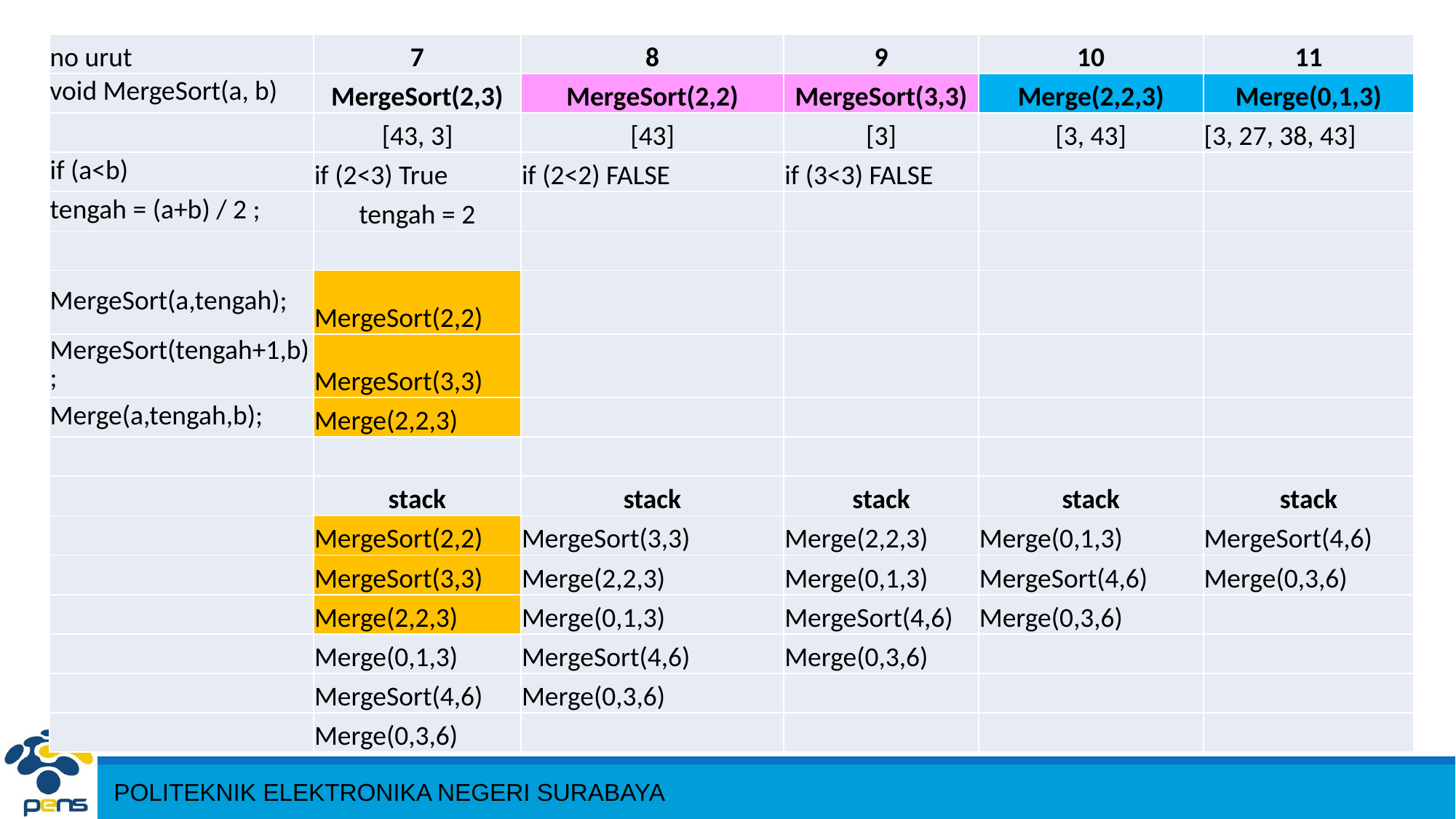

#
| no urut | 7 | 8 | 9 | 10 | 11 |
| --- | --- | --- | --- | --- | --- |
| void MergeSort(a, b) | MergeSort(2,3) | MergeSort(2,2) | MergeSort(3,3) | Merge(2,2,3) | Merge(0,1,3) |
|  | [43, 3] | [43] | [3] | [3, 43] | [3, 27, 38, 43] |
| if (a<b) | if (2<3) True | if (2<2) FALSE | if (3<3) FALSE |  |  |
| tengah = (a+b) / 2 ; | tengah = 2 |  |  |  |  |
|  |  |  |  |  |  |
| MergeSort(a,tengah); | MergeSort(2,2) |  |  |  |  |
| MergeSort(tengah+1,b); | MergeSort(3,3) |  |  |  |  |
| Merge(a,tengah,b); | Merge(2,2,3) |  |  |  |  |
|  |  |  |  |  |  |
|  | stack | stack | stack | stack | stack |
|  | MergeSort(2,2) | MergeSort(3,3) | Merge(2,2,3) | Merge(0,1,3) | MergeSort(4,6) |
|  | MergeSort(3,3) | Merge(2,2,3) | Merge(0,1,3) | MergeSort(4,6) | Merge(0,3,6) |
|  | Merge(2,2,3) | Merge(0,1,3) | MergeSort(4,6) | Merge(0,3,6) |  |
|  | Merge(0,1,3) | MergeSort(4,6) | Merge(0,3,6) |  |  |
|  | MergeSort(4,6) | Merge(0,3,6) |  |  |  |
|  | Merge(0,3,6) |  |  |  |  |